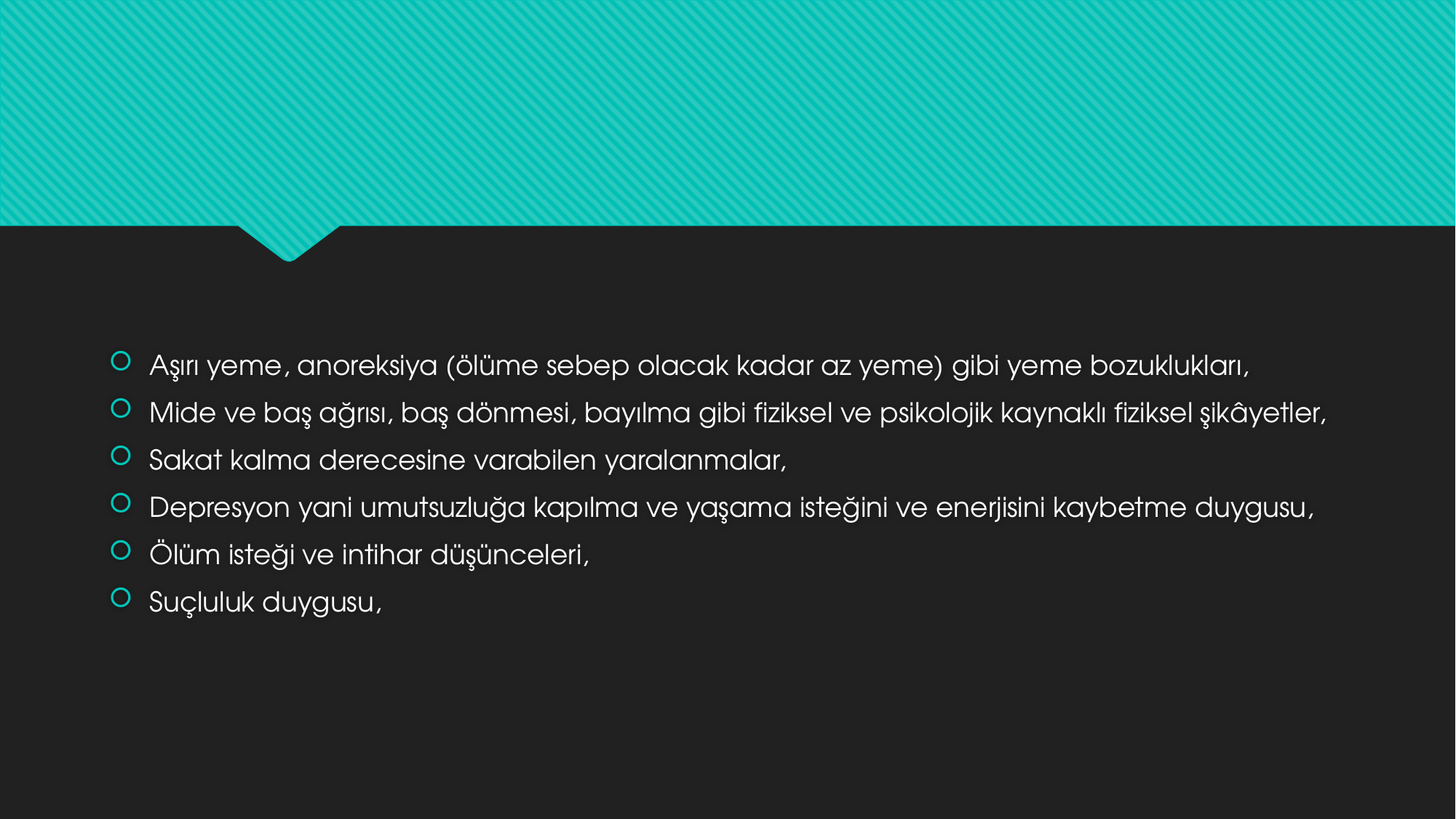

#
Aşırı yeme, anoreksiya (ölüme sebep olacak kadar az yeme) gibi yeme bozuklukları,
Mide ve baş ağrısı, baş dönmesi, bayılma gibi fiziksel ve psikolojik kaynaklı fiziksel şikâyetler,
Sakat kalma derecesine varabilen yaralanmalar,
Depresyon yani umutsuzluğa kapılma ve yaşama isteğini ve enerjisini kaybetme duygusu,
Ölüm isteği ve intihar düşünceleri,
Suçluluk duygusu,